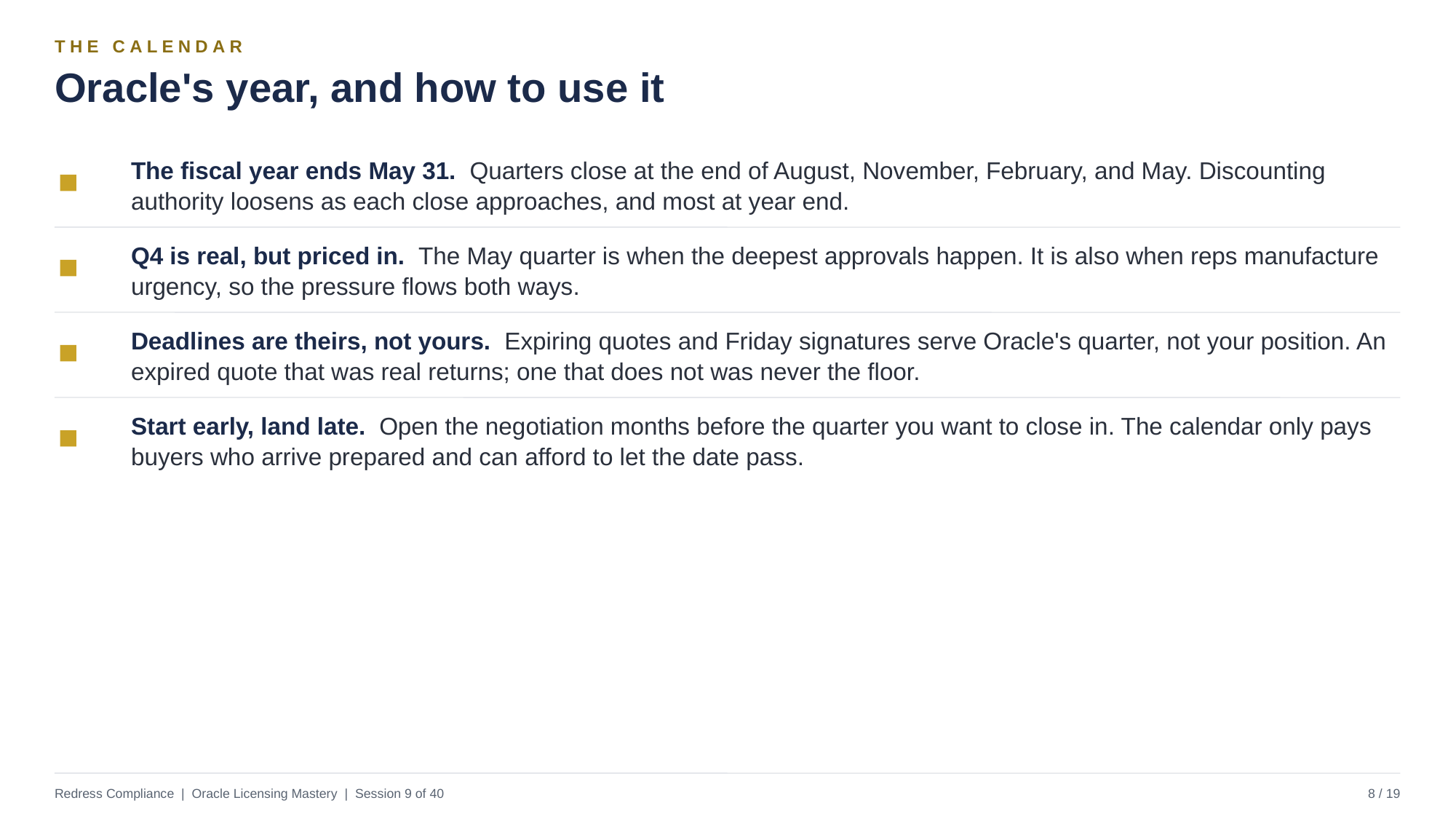

THE CALENDAR
Oracle's year, and how to use it
The fiscal year ends May 31.  Quarters close at the end of August, November, February, and May. Discounting authority loosens as each close approaches, and most at year end.

Q4 is real, but priced in.  The May quarter is when the deepest approvals happen. It is also when reps manufacture urgency, so the pressure flows both ways.

Deadlines are theirs, not yours.  Expiring quotes and Friday signatures serve Oracle's quarter, not your position. An expired quote that was real returns; one that does not was never the floor.

Start early, land late.  Open the negotiation months before the quarter you want to close in. The calendar only pays buyers who arrive prepared and can afford to let the date pass.

Redress Compliance  |  Oracle Licensing Mastery  |  Session 9 of 40
8 / 19